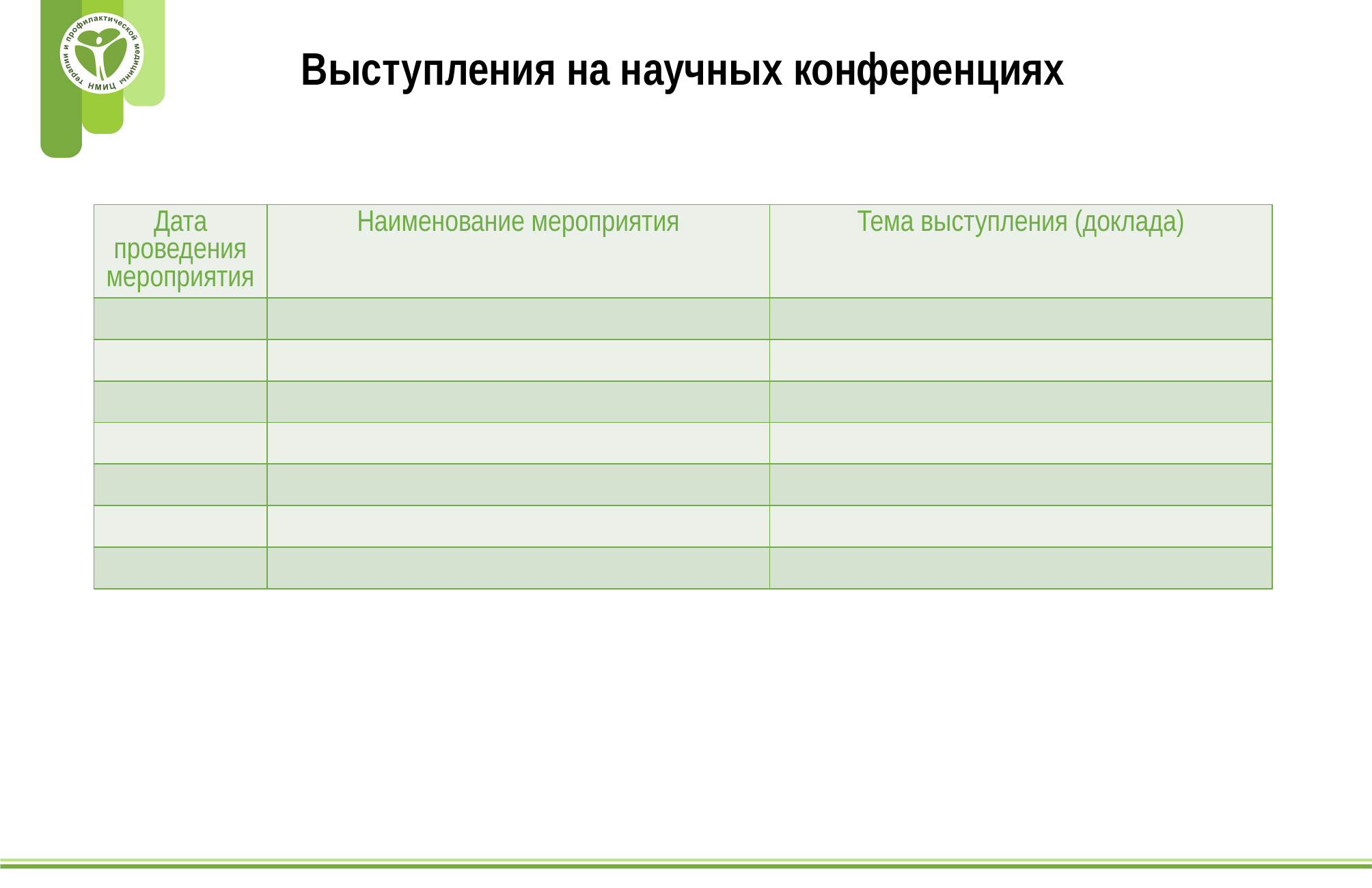

Выступления на научных конференциях
| Дата проведения мероприятия | Наименование мероприятия | Тема выступления (доклада) |
| --- | --- | --- |
|  |  |  |
|  |  |  |
|  |  |  |
|  |  |  |
|  |  |  |
|  |  |  |
|  |  |  |